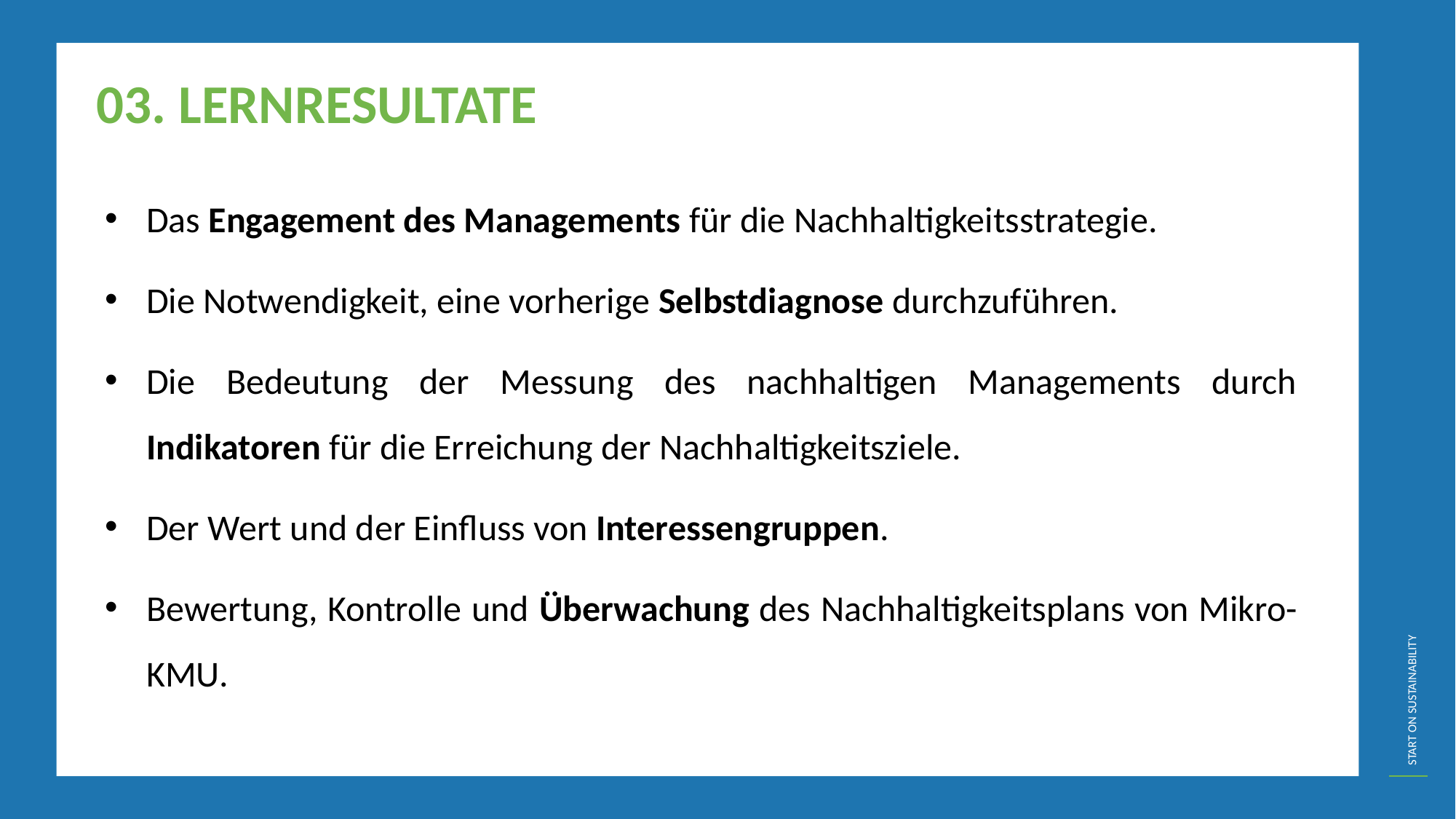

03. LERNRESULTATE
Das Engagement des Managements für die Nachhaltigkeitsstrategie.
Die Notwendigkeit, eine vorherige Selbstdiagnose durchzuführen.
Die Bedeutung der Messung des nachhaltigen Managements durch Indikatoren für die Erreichung der Nachhaltigkeitsziele.
Der Wert und der Einfluss von Interessengruppen.
Bewertung, Kontrolle und Überwachung des Nachhaltigkeitsplans von Mikro-KMU.